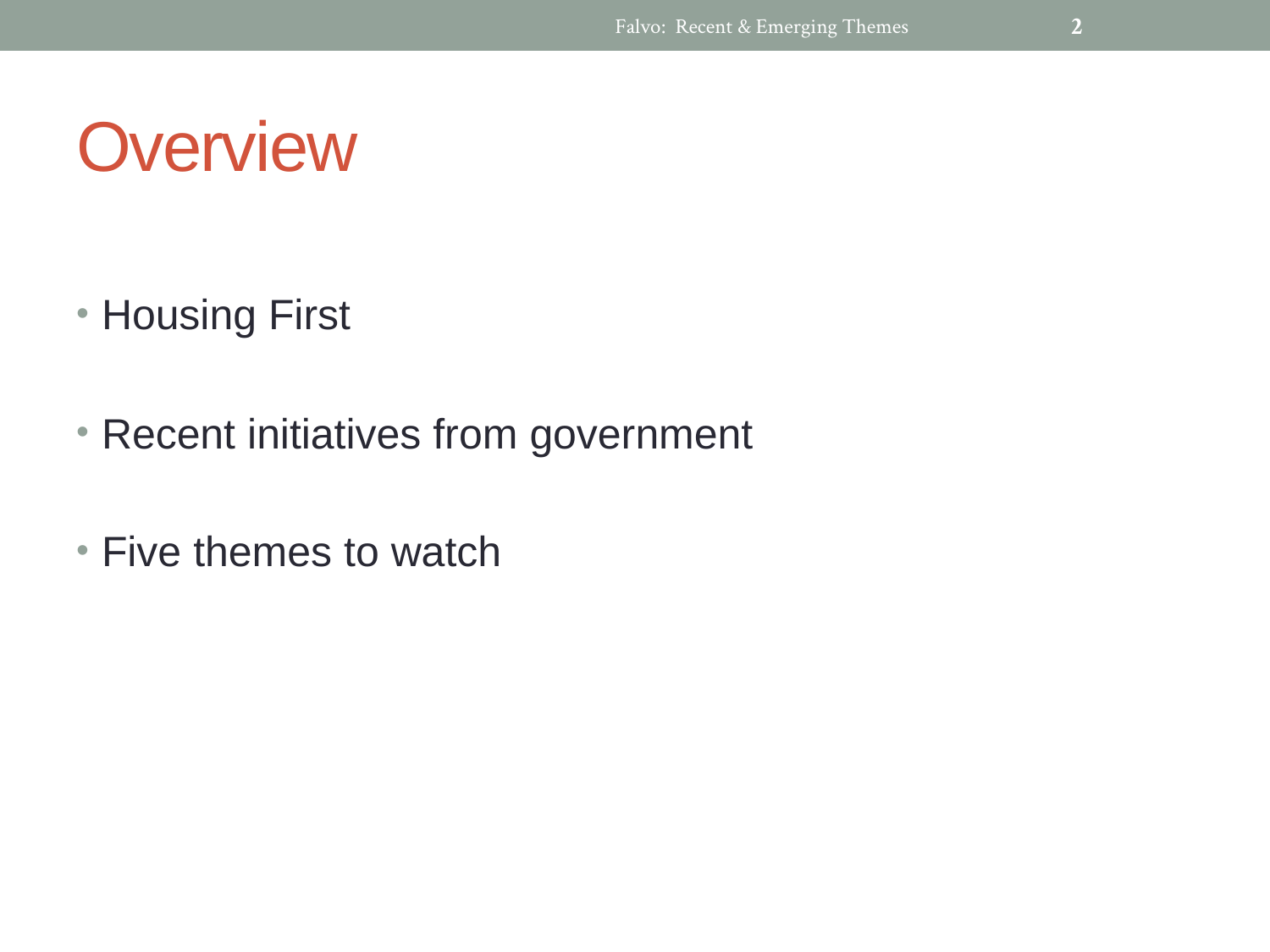

Falvo:  Recent & Emerging Themes
2
# Overview

Housing First

Recent initiatives from government

Five themes to watch